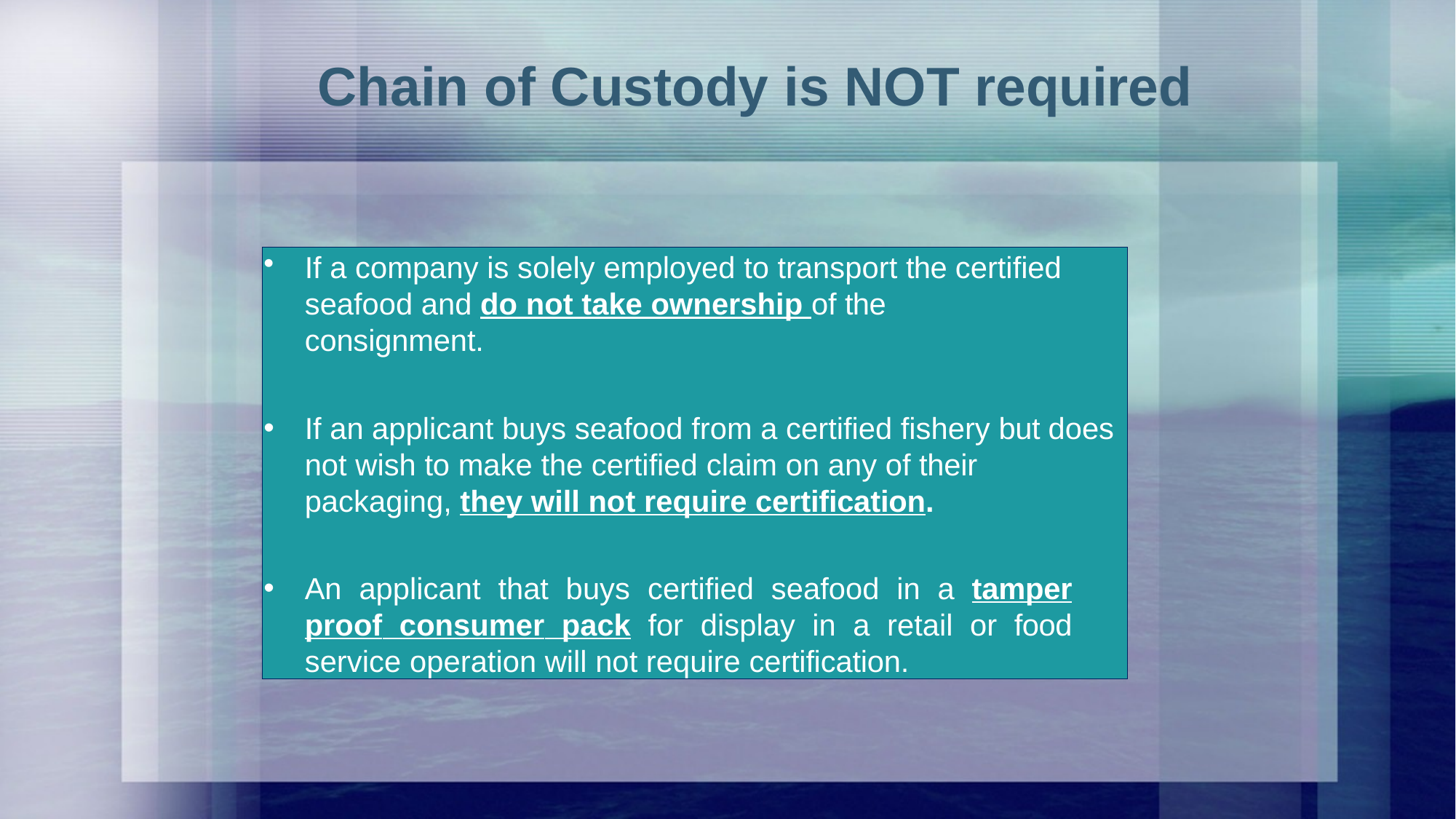

# Chain of Custody is NOT required
If a company is solely employed to transport the certified seafood and do not take ownership of the consignment.

If an applicant buys seafood from a certified fishery but does not wish to make the certified claim on any of their packaging, they will not require certification.

An applicant that buys certified seafood in a tamper proof consumer pack for display in a retail or food service operation will not require certification.